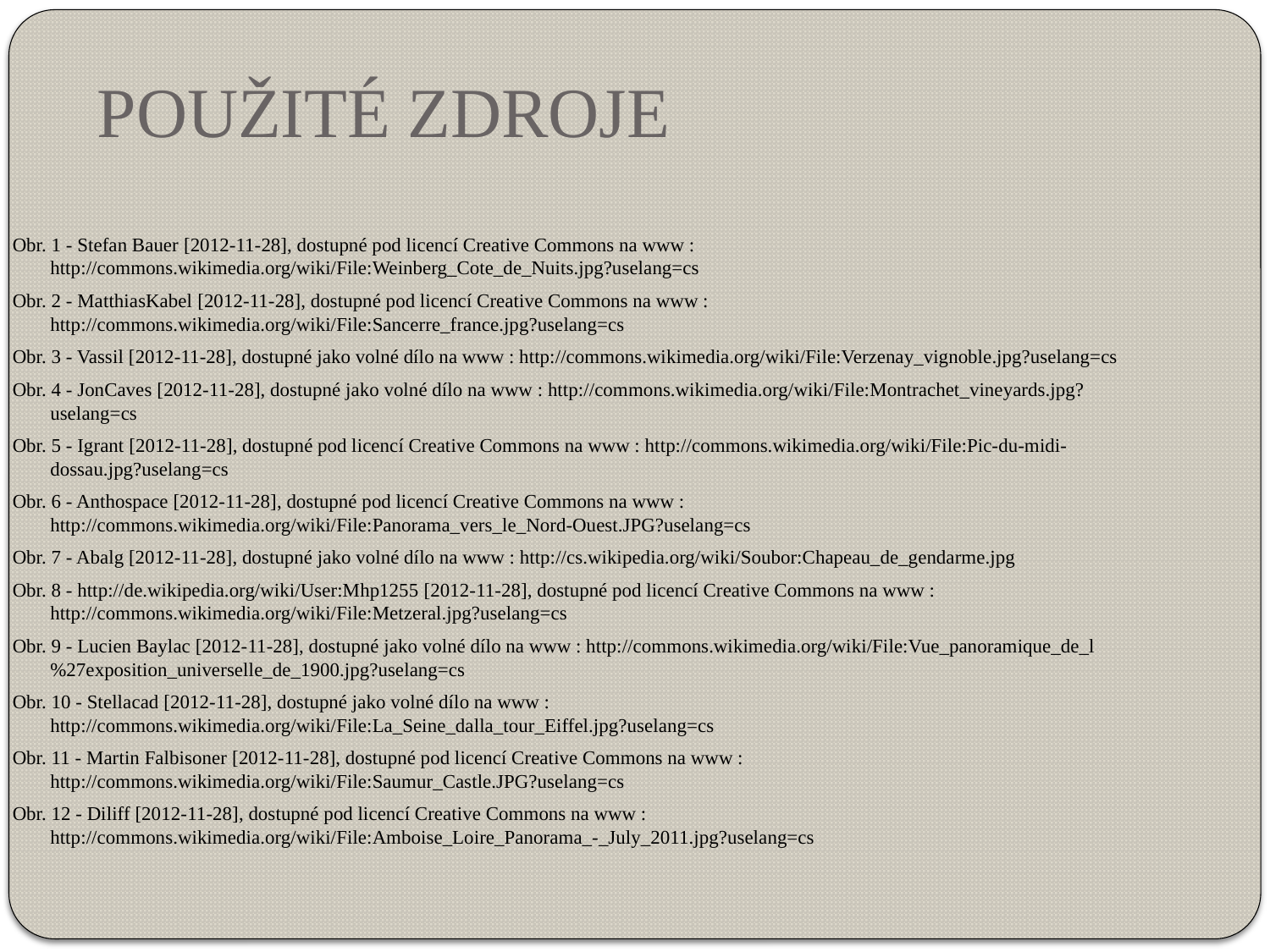

POUŽITÉ ZDROJE
Obr. 1 - Stefan Bauer [2012-11-28], dostupné pod licencí Creative Commons na www : http://commons.wikimedia.org/wiki/File:Weinberg_Cote_de_Nuits.jpg?uselang=cs
Obr. 2 - MatthiasKabel [2012-11-28], dostupné pod licencí Creative Commons na www : http://commons.wikimedia.org/wiki/File:Sancerre_france.jpg?uselang=cs
Obr. 3 - Vassil [2012-11-28], dostupné jako volné dílo na www : http://commons.wikimedia.org/wiki/File:Verzenay_vignoble.jpg?uselang=cs
Obr. 4 - JonCaves [2012-11-28], dostupné jako volné dílo na www : http://commons.wikimedia.org/wiki/File:Montrachet_vineyards.jpg?uselang=cs
Obr. 5 - Igrant [2012-11-28], dostupné pod licencí Creative Commons na www : http://commons.wikimedia.org/wiki/File:Pic-du-midi-dossau.jpg?uselang=cs
Obr. 6 - Anthospace [2012-11-28], dostupné pod licencí Creative Commons na www : http://commons.wikimedia.org/wiki/File:Panorama_vers_le_Nord-Ouest.JPG?uselang=cs
Obr. 7 - Abalg [2012-11-28], dostupné jako volné dílo na www : http://cs.wikipedia.org/wiki/Soubor:Chapeau_de_gendarme.jpg
Obr. 8 - http://de.wikipedia.org/wiki/User:Mhp1255 [2012-11-28], dostupné pod licencí Creative Commons na www : http://commons.wikimedia.org/wiki/File:Metzeral.jpg?uselang=cs
Obr. 9 - Lucien Baylac [2012-11-28], dostupné jako volné dílo na www : http://commons.wikimedia.org/wiki/File:Vue_panoramique_de_l%27exposition_universelle_de_1900.jpg?uselang=cs
Obr. 10 - Stellacad [2012-11-28], dostupné jako volné dílo na www : http://commons.wikimedia.org/wiki/File:La_Seine_dalla_tour_Eiffel.jpg?uselang=cs
Obr. 11 - Martin Falbisoner [2012-11-28], dostupné pod licencí Creative Commons na www : http://commons.wikimedia.org/wiki/File:Saumur_Castle.JPG?uselang=cs
Obr. 12 - Diliff [2012-11-28], dostupné pod licencí Creative Commons na www : http://commons.wikimedia.org/wiki/File:Amboise_Loire_Panorama_-_July_2011.jpg?uselang=cs